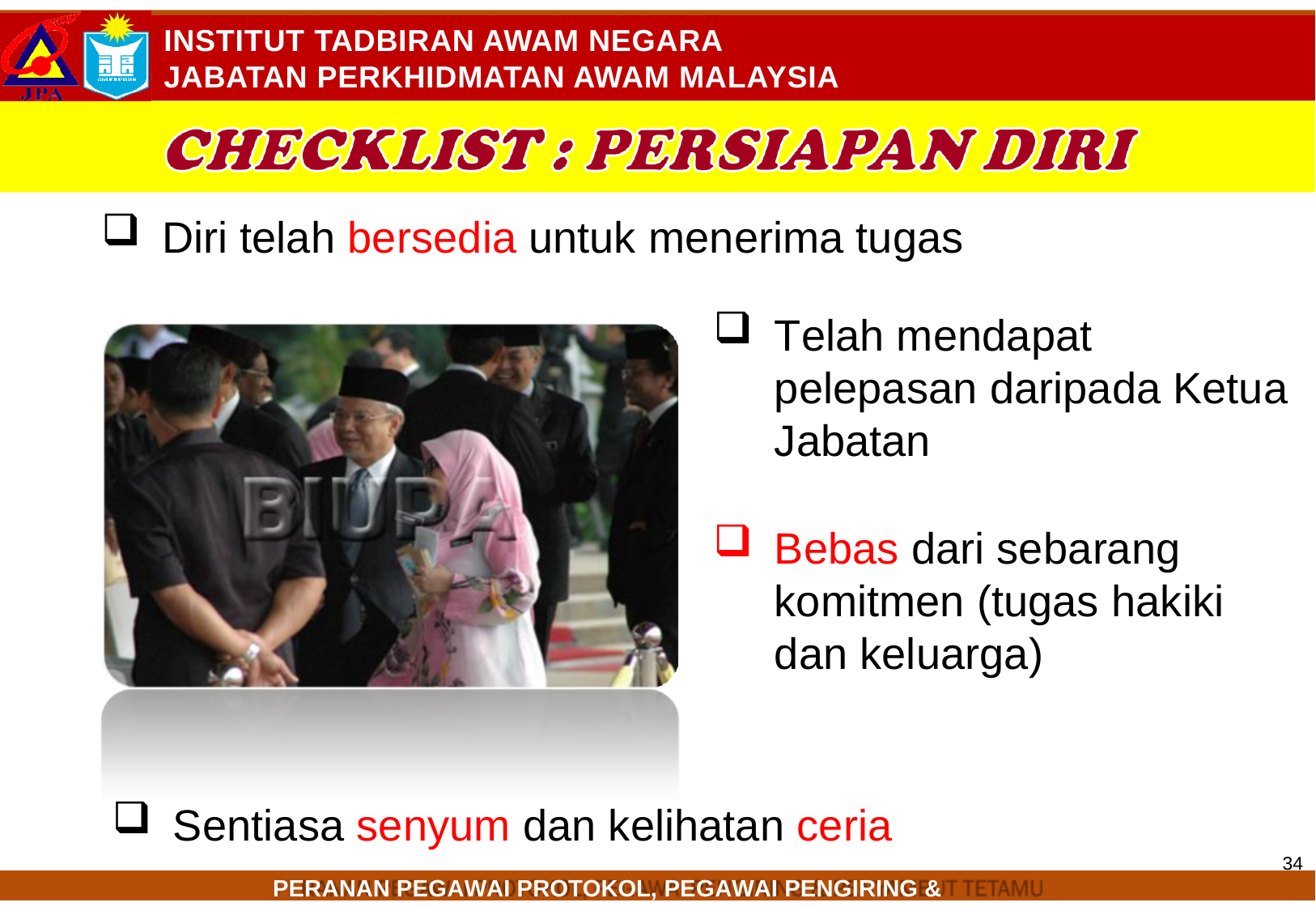

Diri telah bersedia untuk menerima tugas

Telah mendapat pelepasan daripada Ketua Jabatan

Bebas dari sebarang komitmen (tugas hakiki dan keluarga)

Sentiasa senyum dan kelihatan ceria

34
PERANAN PEGAWAI PROTOKOL, PEGAWAI PENGIRING & PENYAMBUT TETAMU